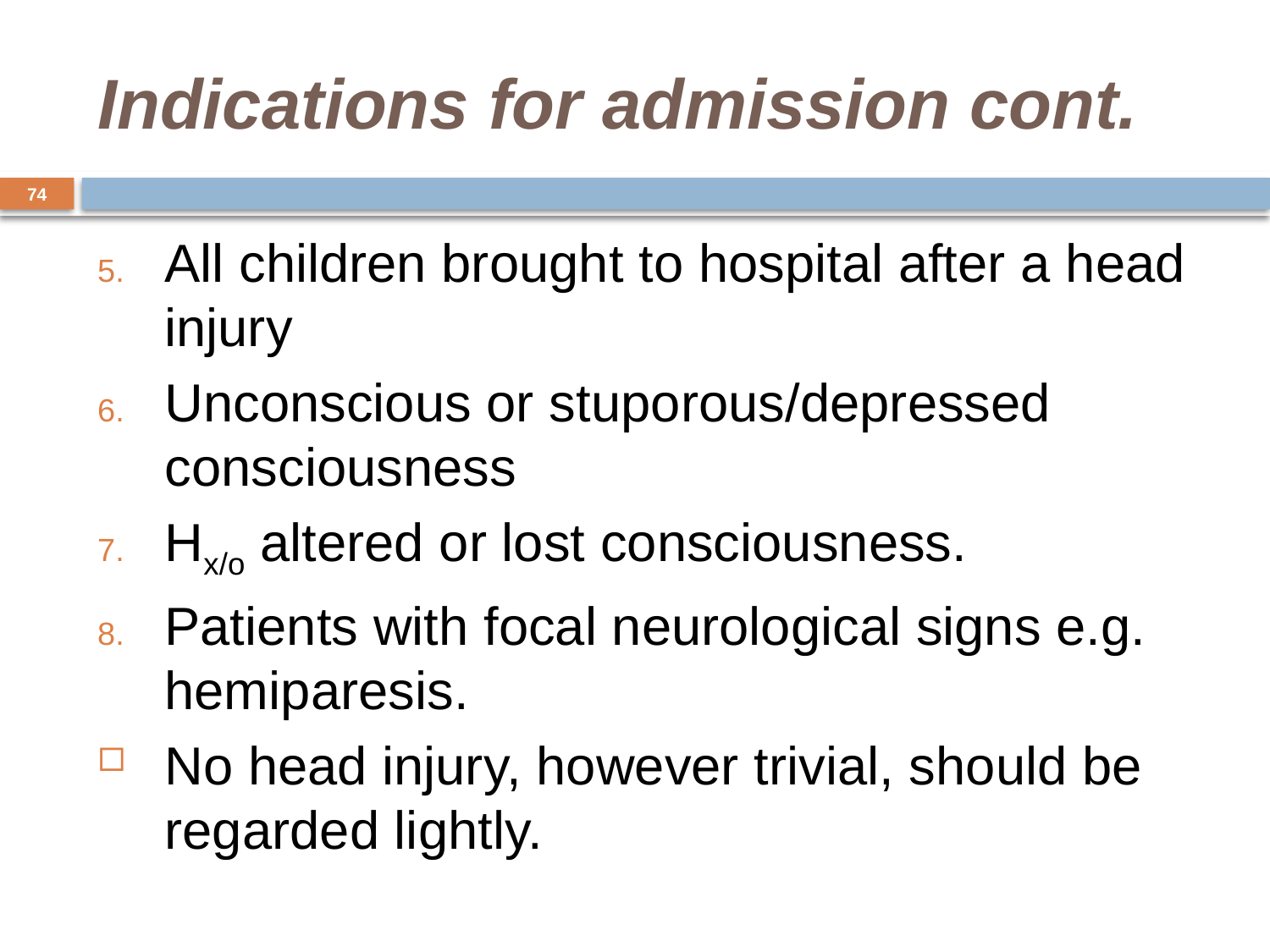

# Indications for admission cont.
74
All children brought to hospital after a head injury
Unconscious or stuporous/depressed consciousness
Hx/o altered or lost consciousness.
Patients with focal neurological signs e.g. hemiparesis.
No head injury, however trivial, should be regarded lightly.